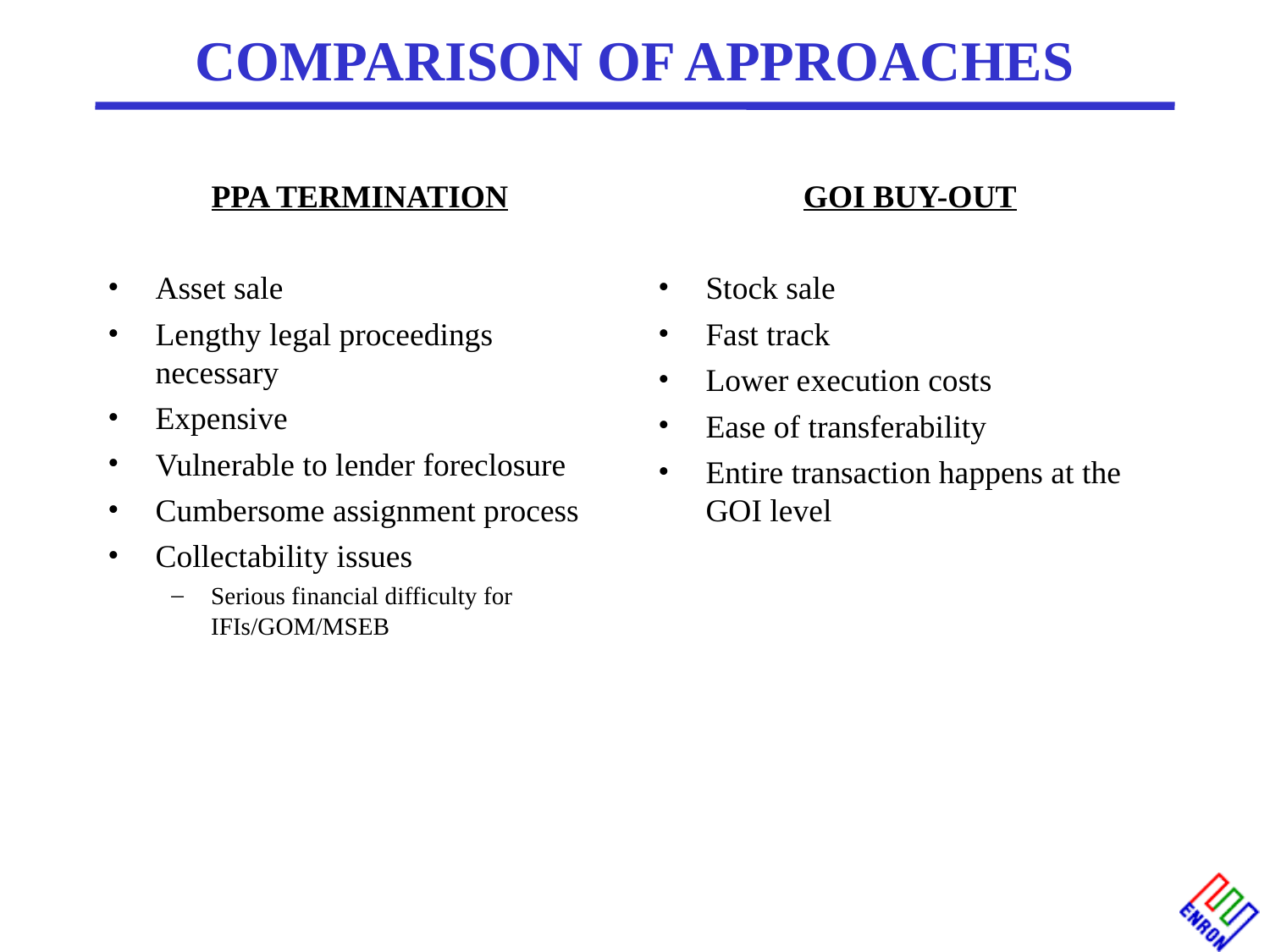

# COMPARISON OF APPROACHES
PPA TERMINATION

Asset sale
Lengthy legal proceedings necessary
Expensive
Vulnerable to lender foreclosure
Cumbersome assignment process
Collectability issues
Serious financial difficulty for IFIs/GOM/MSEB

GOI BUY-OUT

Stock sale
Fast track
Lower execution costs
Ease of transferability
Entire transaction happens at the GOI level